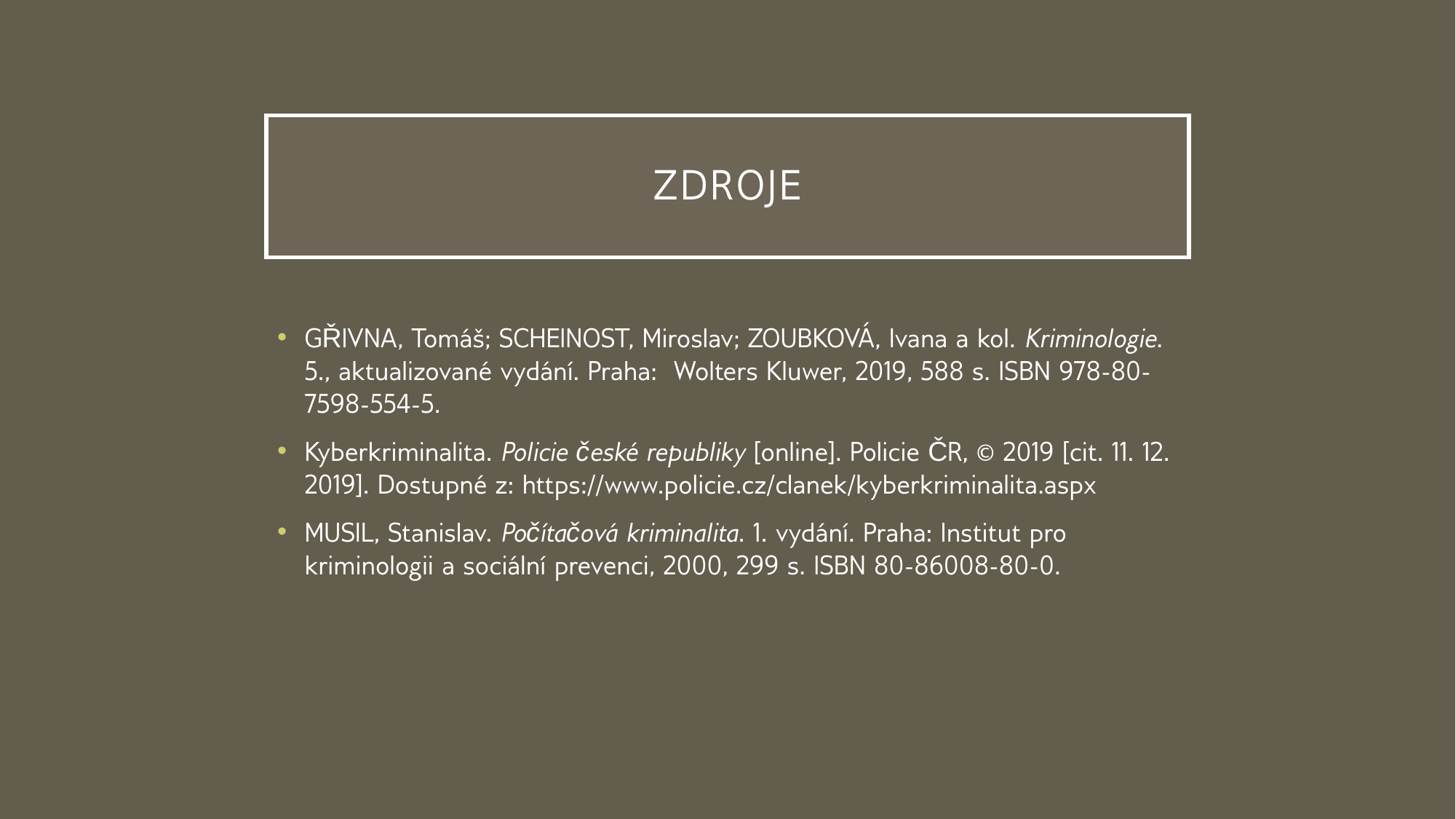

# zdroje
GŘIVNA, Tomáš; SCHEINOST, Miroslav; ZOUBKOVÁ, Ivana a kol. Kriminologie. 5., aktualizované vydání. Praha:  Wolters Kluwer, 2019, 588 s. ISBN 978-80-7598-554-5.
Kyberkriminalita. Policie české republiky [online]. Policie ČR, © 2019 [cit. 11. 12. 2019]. Dostupné z: https://www.policie.cz/clanek/kyberkriminalita.aspx
MUSIL, Stanislav. Počítačová kriminalita. 1. vydání. Praha: Institut pro kriminologii a sociální prevenci, 2000, 299 s. ISBN 80-86008-80-0.